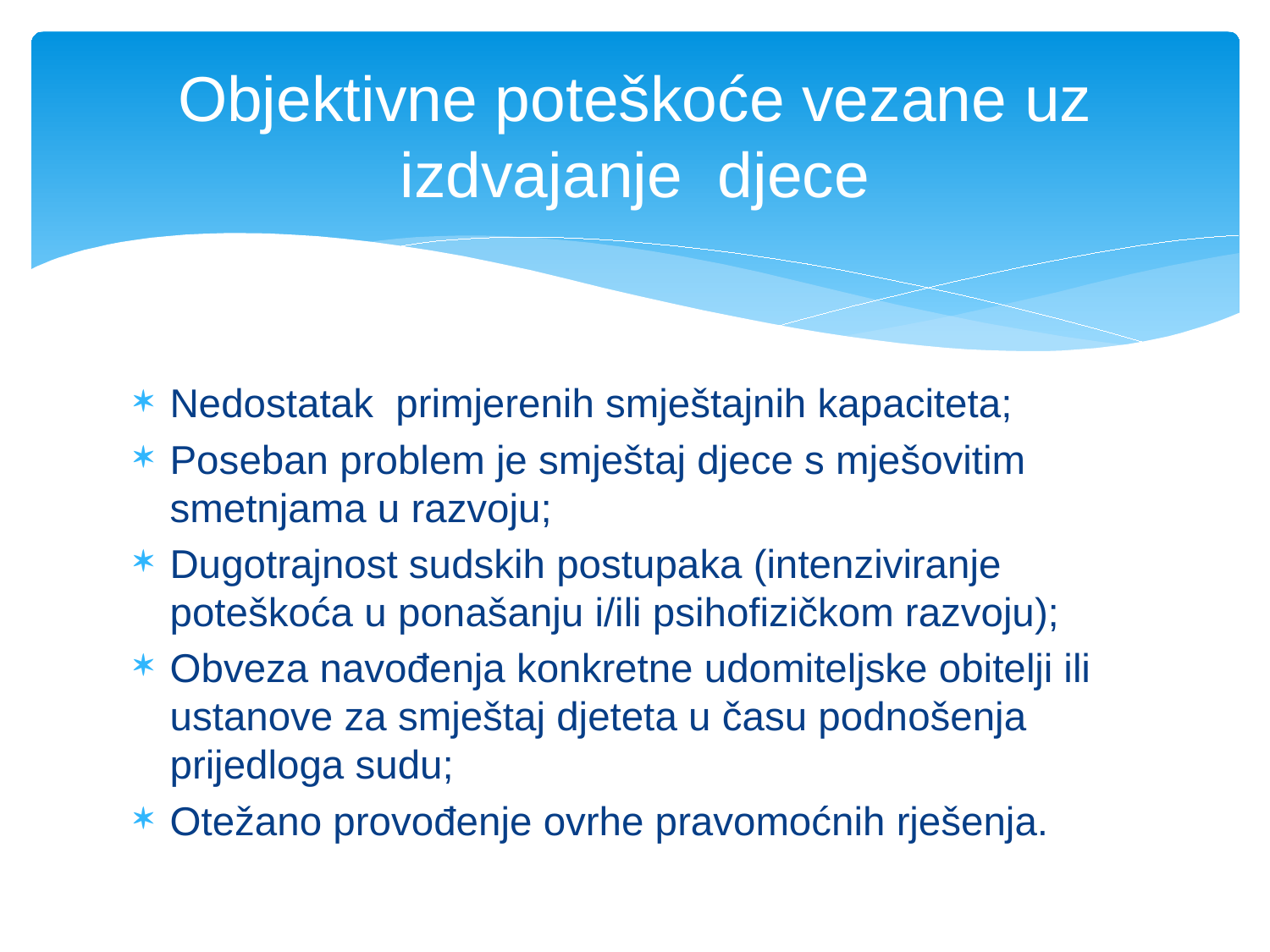

# Objektivne poteškoće vezane uz izdvajanje  djece
Nedostatak  primjerenih smještajnih kapaciteta;
Poseban problem je smještaj djece s mješovitim smetnjama u razvoju;
Dugotrajnost sudskih postupaka (intenziviranje poteškoća u ponašanju i/ili psihofizičkom razvoju);
Obveza navođenja konkretne udomiteljske obitelji ili ustanove za smještaj djeteta u času podnošenja prijedloga sudu;
Otežano provođenje ovrhe pravomoćnih rješenja.